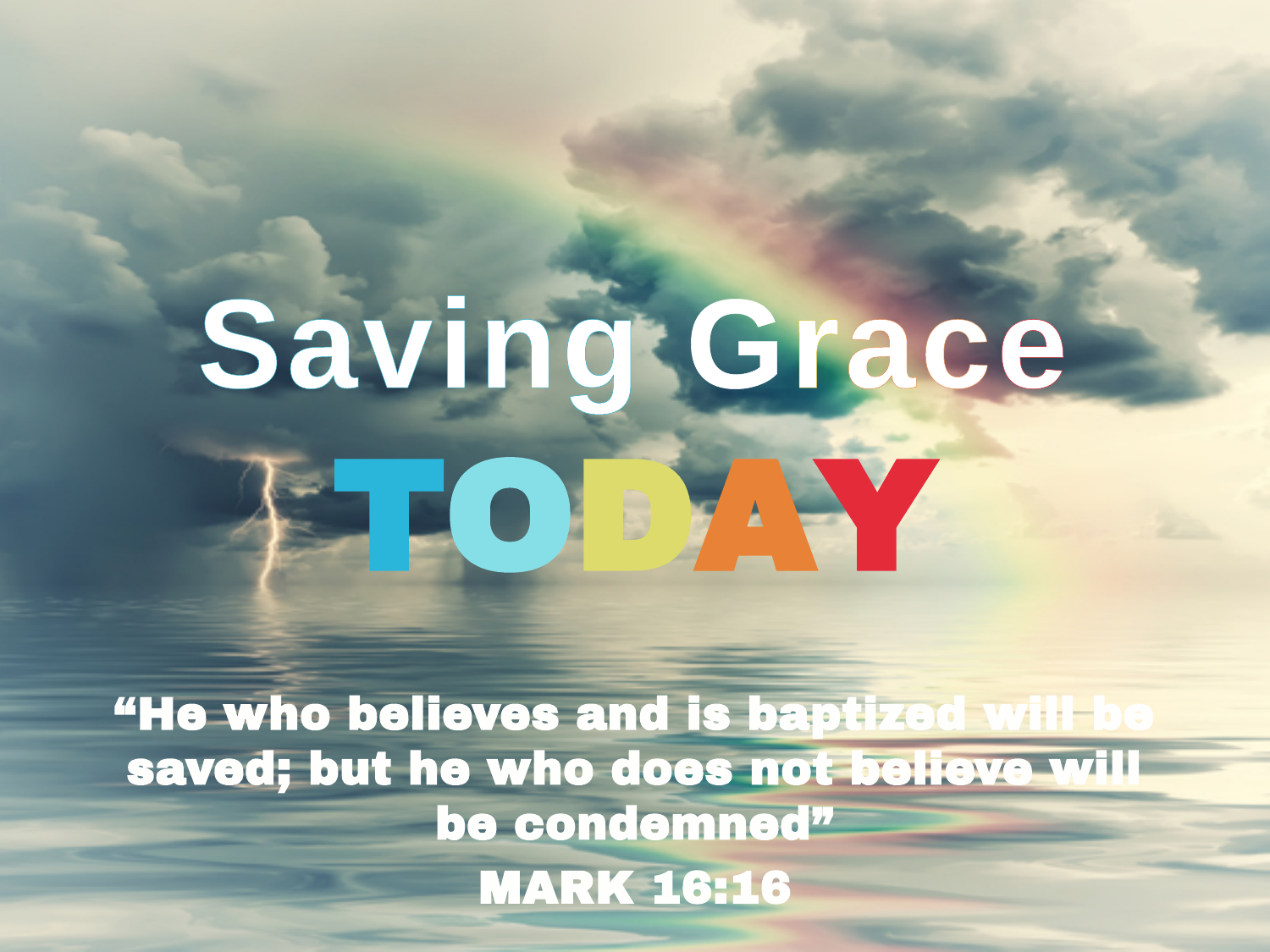

# Saving Grace TODAY
“He who believes and is baptized will be saved; but he who does not believe will be condemned”
MARK 16:16